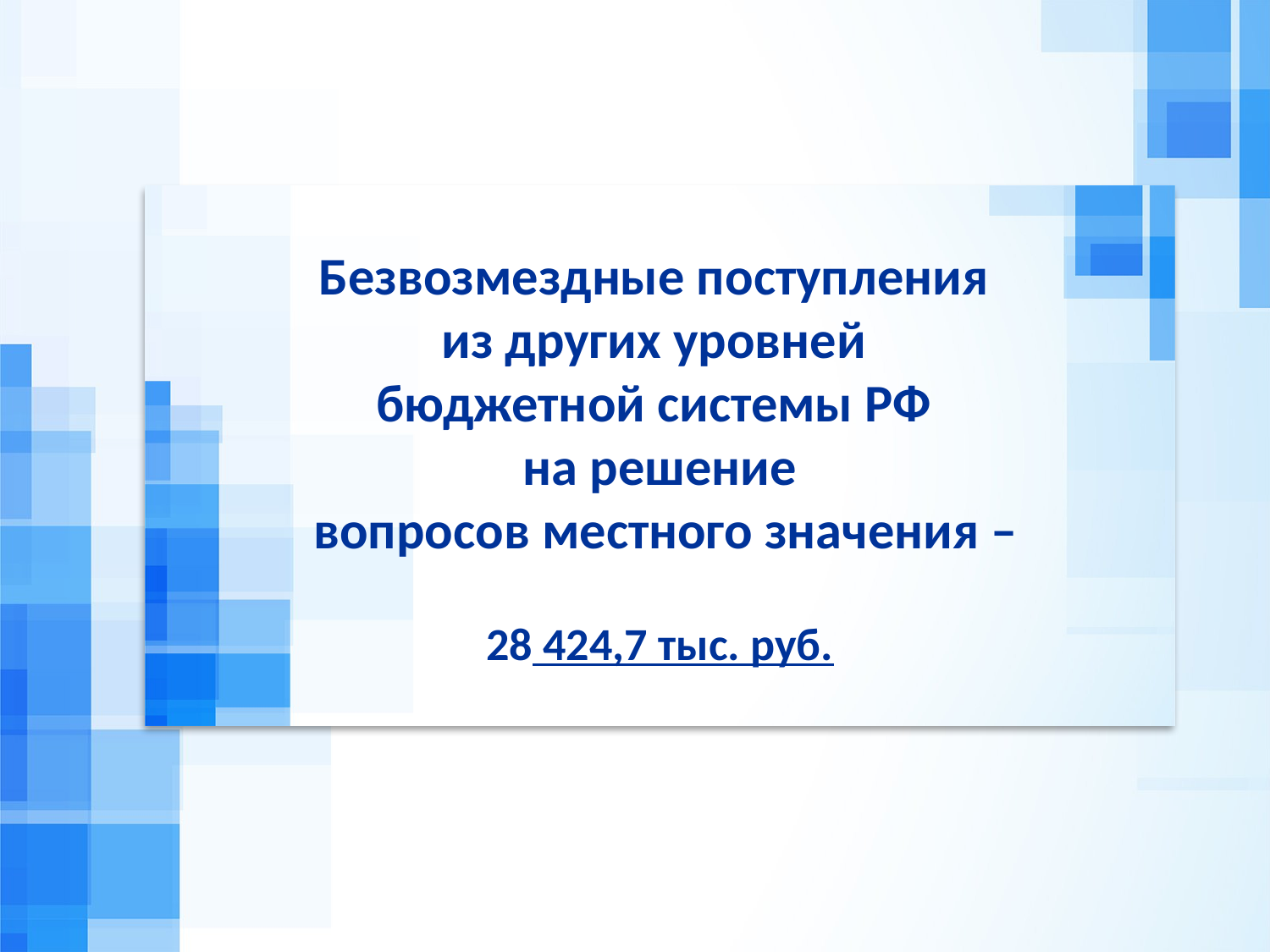

# Безвозмездные поступления из других уровней бюджетной системы РФ на решение вопросов местного значения – 28 424,7 тыс. руб.